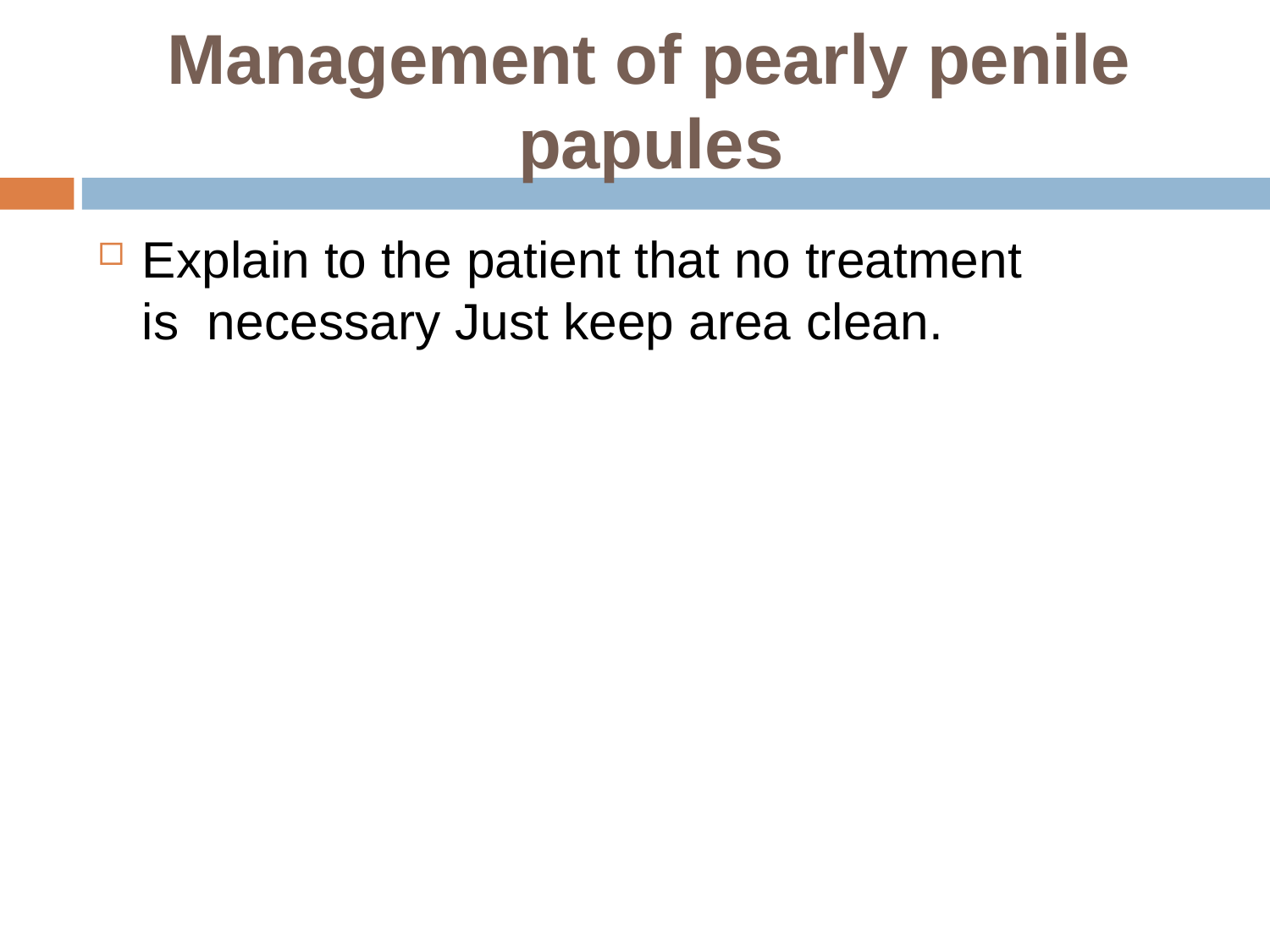

# Management of pearly penile  papules
Explain to the patient that no treatment is  necessary Just keep area clean.